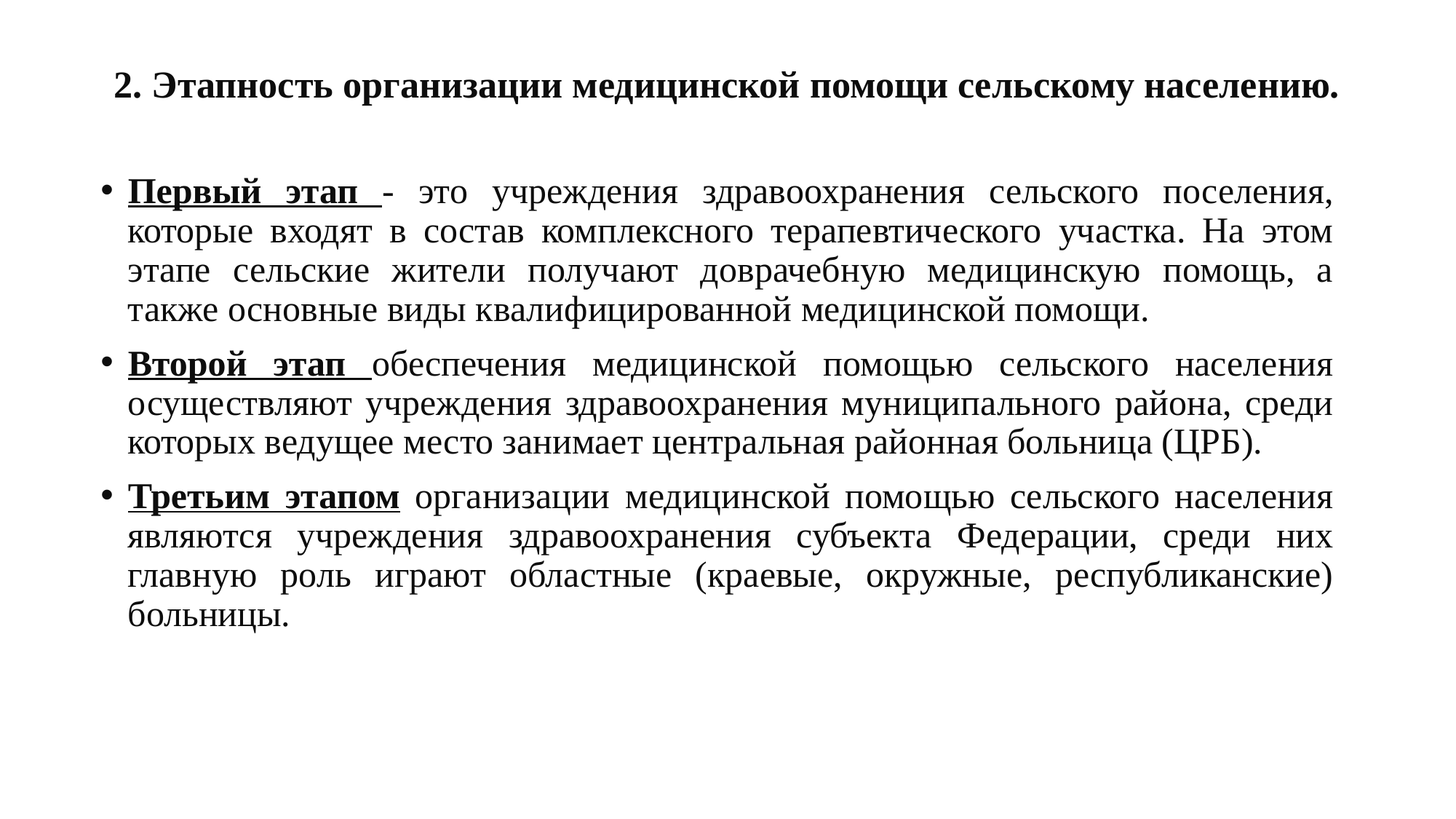

# 2. Этапность организации медицинской помощи сельскому населению.
Первый этап - это учреждения здравоохранения сельского поселения, которые входят в состав комплексного терапевтического участка. На этом этапе сельские жители получают доврачебную медицинскую помощь, а также основные виды квалифицированной медицинской помощи.
Второй этап обеспечения медицинской помощью сельского населения осуществляют учреждения здравоохранения муниципального района, среди которых ведущее место занимает центральная районная больница (ЦРБ).
Третьим этапом организации медицинской помощью сельского населения являются учреждения здравоохранения субъекта Федерации, среди них главную роль играют областные (краевые, окружные, республиканские) больницы.